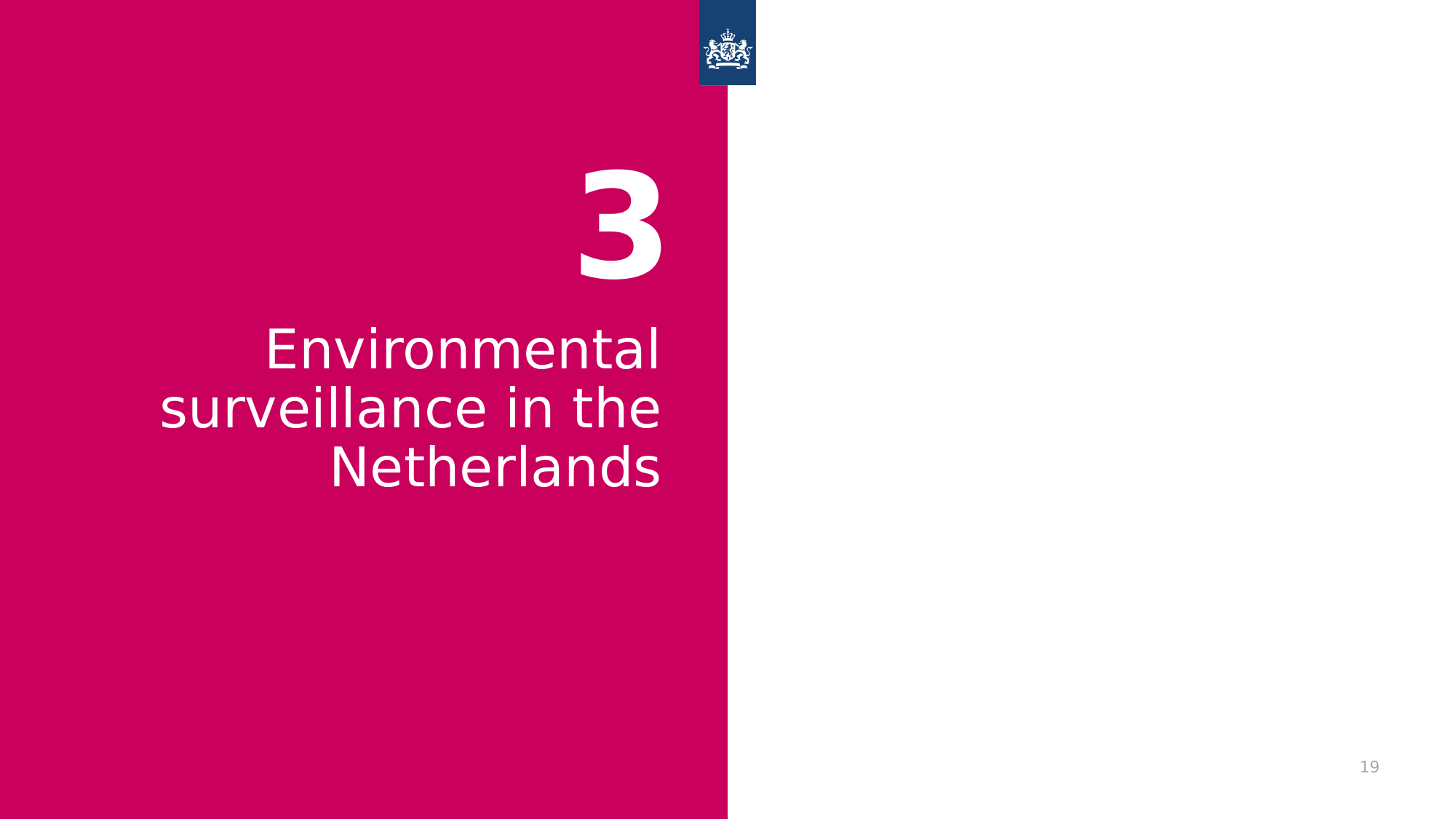

3
# Environmental surveillance in the Netherlands

19